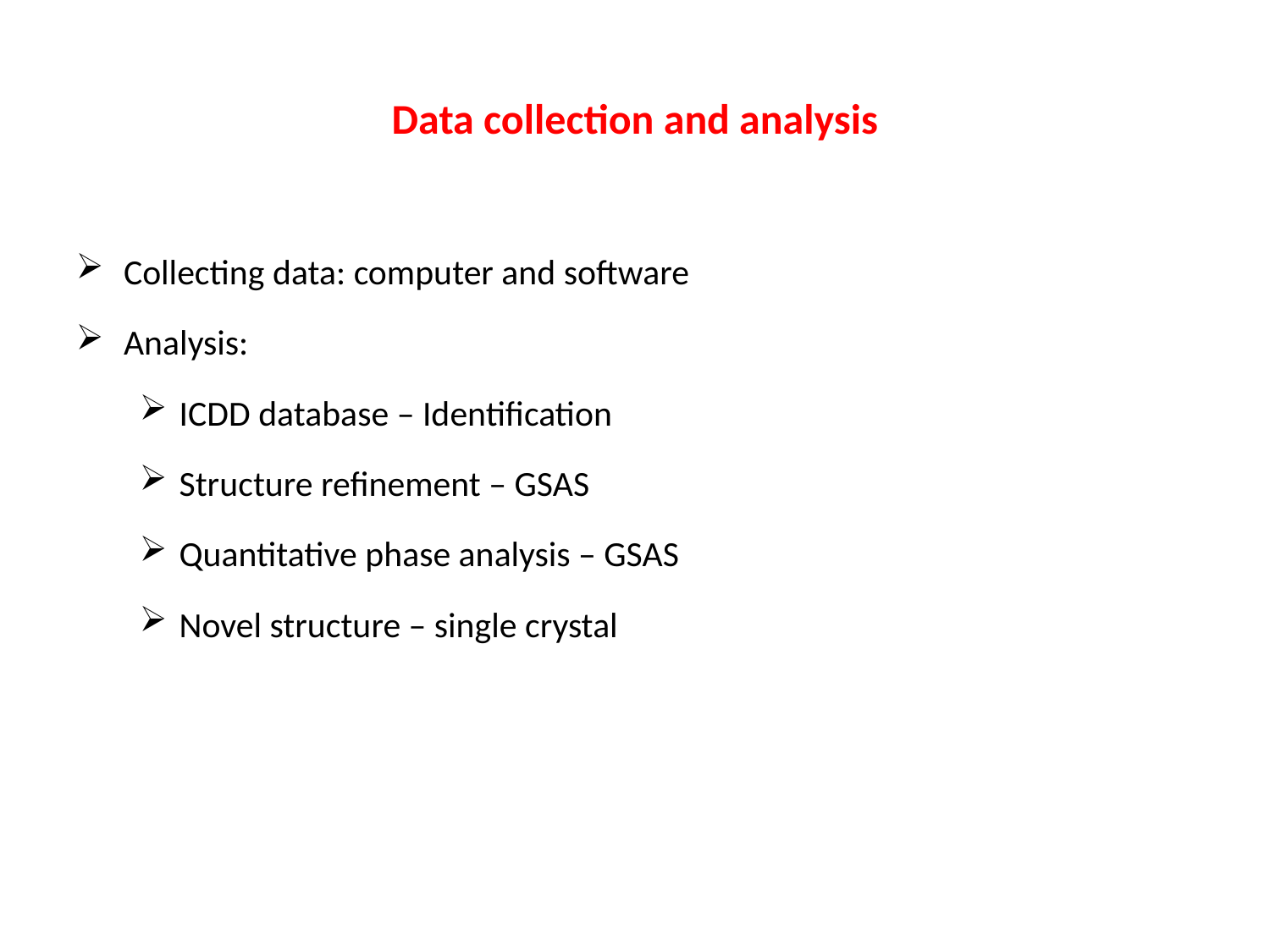

# Data collection and analysis
Collecting data: computer and software
Analysis:
ICDD database – Identification
Structure refinement – GSAS
Quantitative phase analysis – GSAS
Novel structure – single crystal